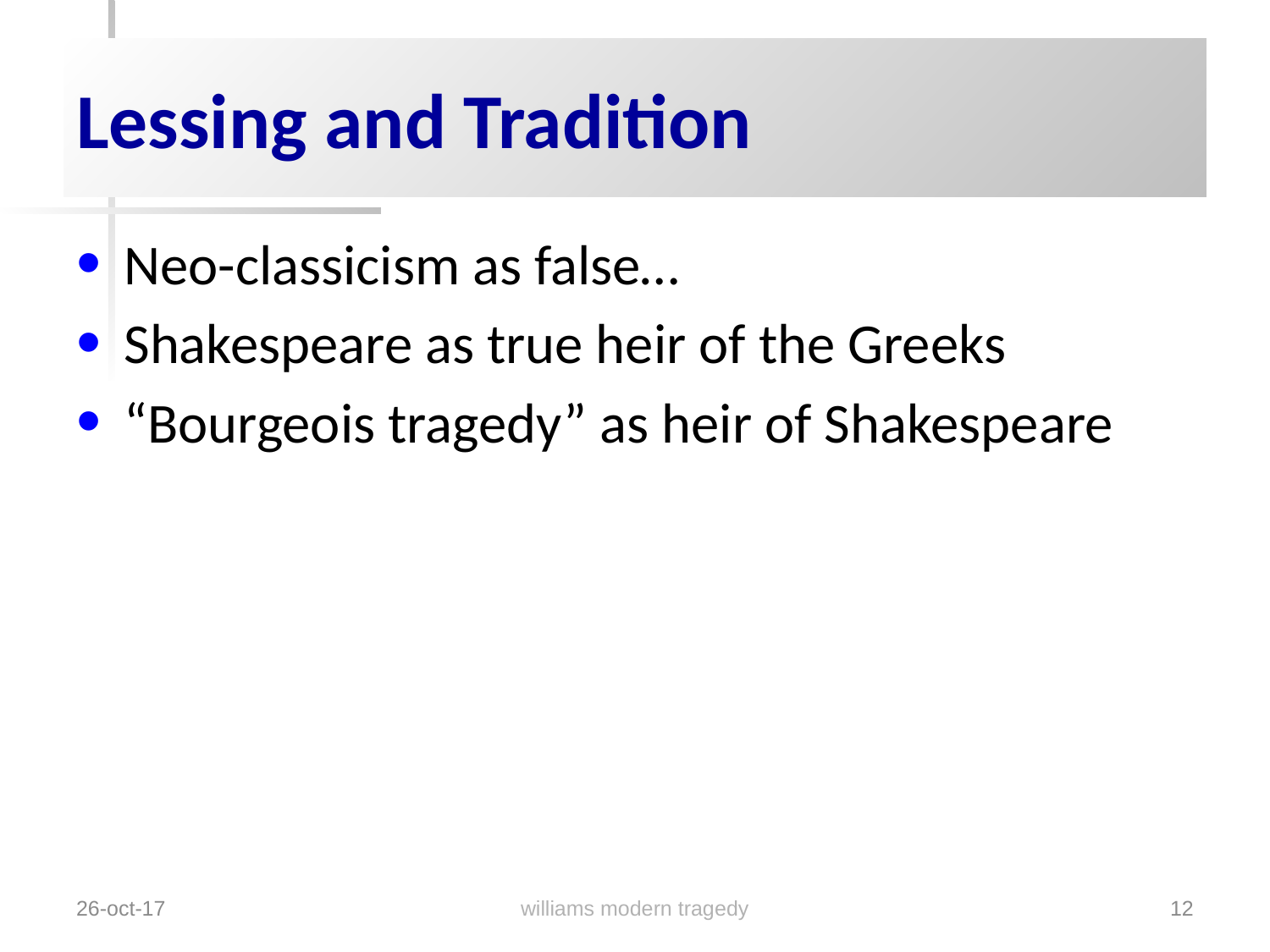

# Lessing and Tradition
Neo-classicism as false…
Shakespeare as true heir of the Greeks
“Bourgeois tragedy” as heir of Shakespeare
williams modern tragedy
26-oct-17
12